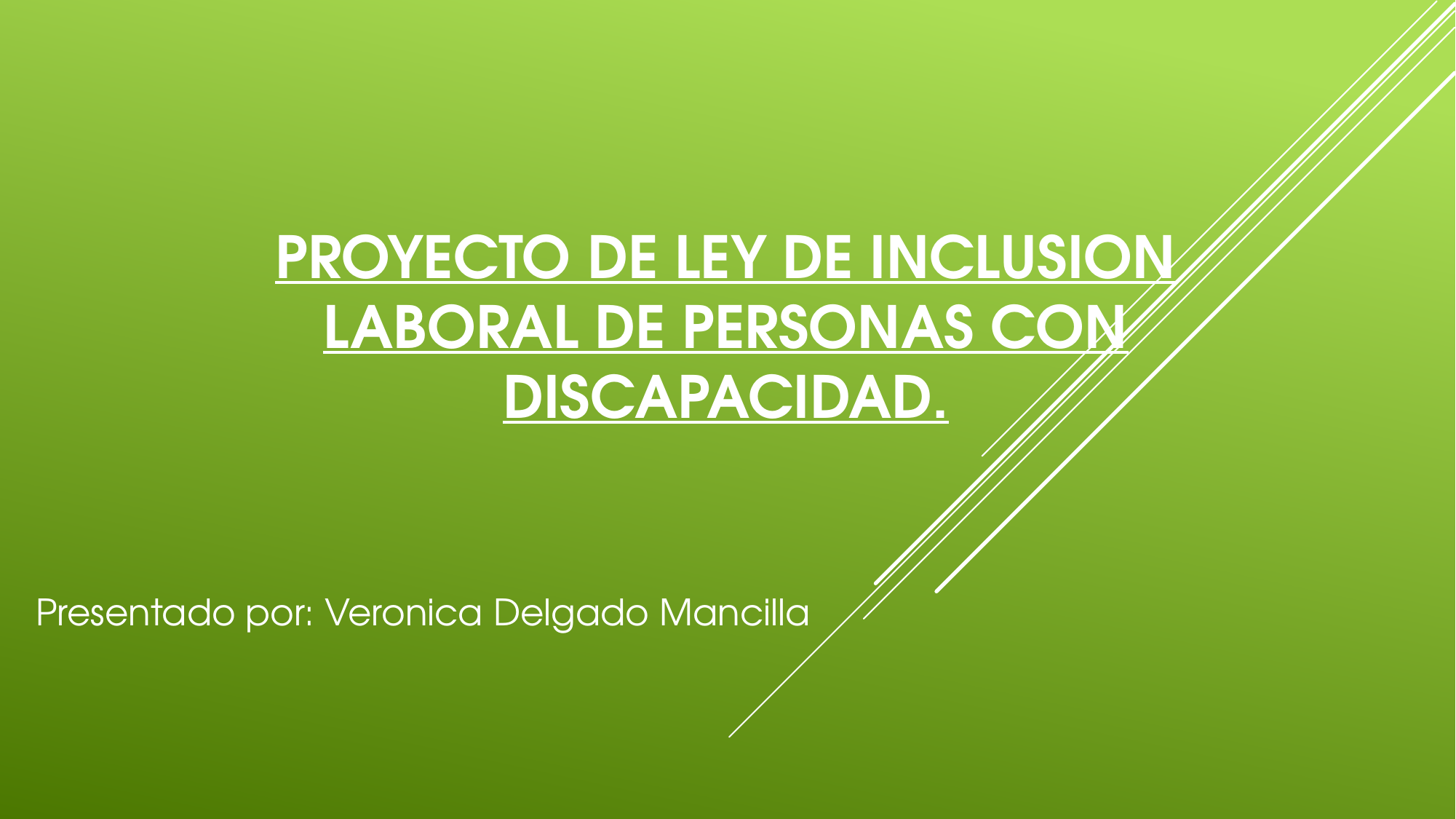

# PROYECTO DE LEY DE INCLUSION LABORAL DE PERSONAS CON DISCAPACIDAD.
Presentado por: Veronica Delgado Mancilla